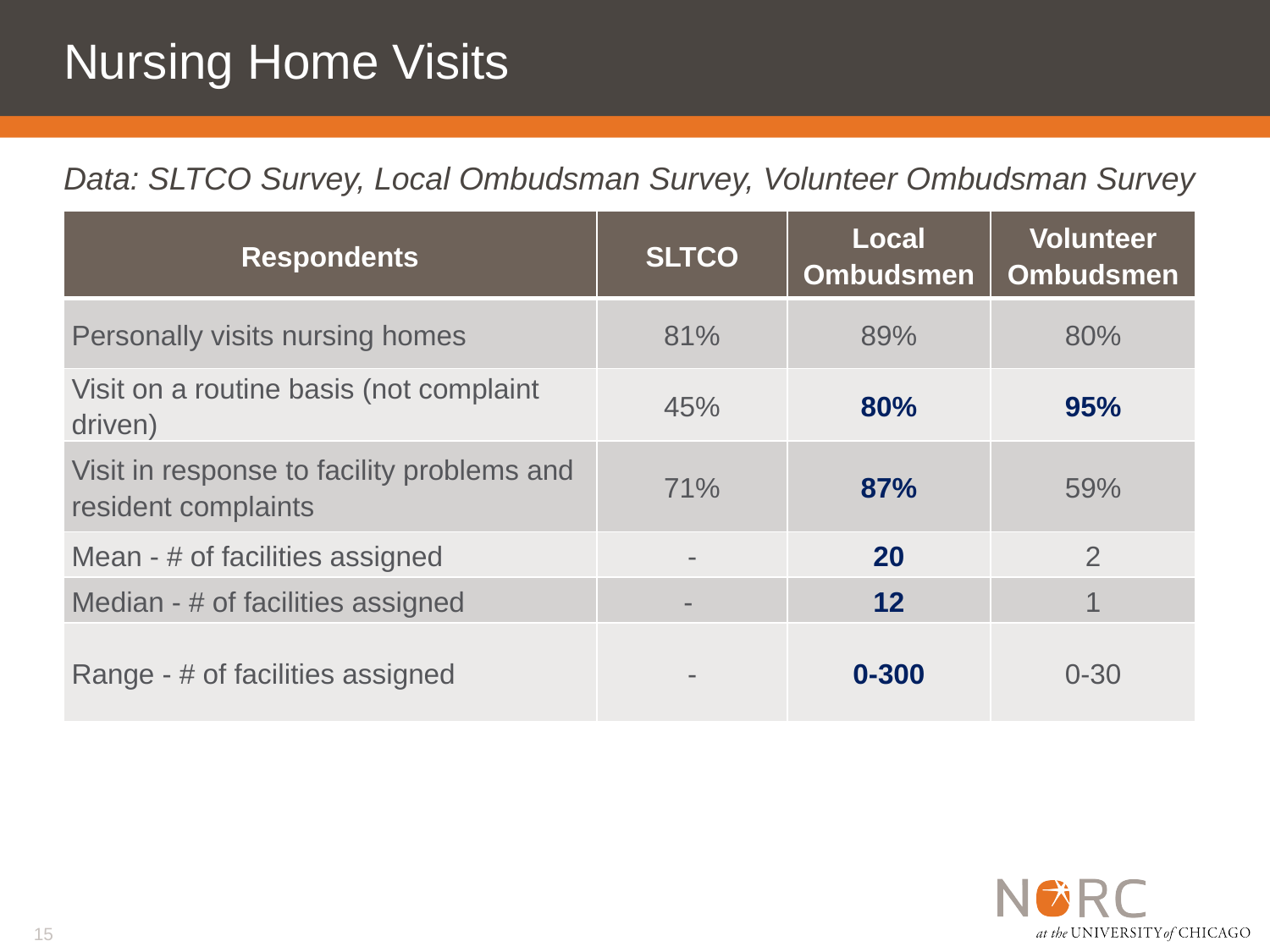

# Nursing Home Visits
Data: SLTCO Survey, Local Ombudsman Survey, Volunteer Ombudsman Survey
| Respondents | SLTCO | Local Ombudsmen | Volunteer Ombudsmen |
| --- | --- | --- | --- |
| Personally visits nursing homes | 81% | 89% | 80% |
| Visit on a routine basis (not complaint driven) | 45% | 80% | 95% |
| Visit in response to facility problems and resident complaints | 71% | 87% | 59% |
| Mean - # of facilities assigned | - | 20 | 2 |
| Median - # of facilities assigned | - | 12 | 1 |
| Range - # of facilities assigned | - | 0-300 | 0-30 |